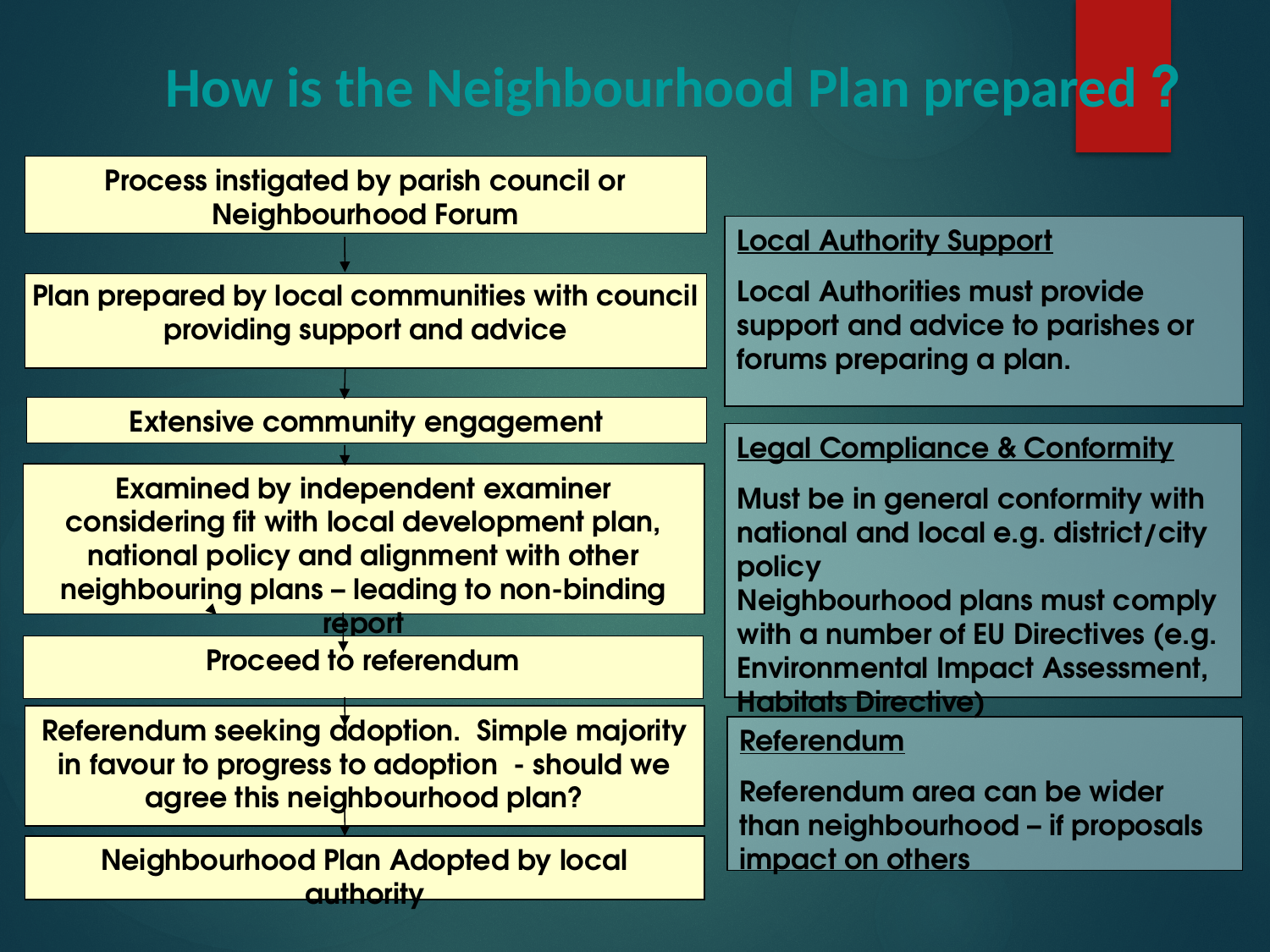

How is the Neighbourhood Plan prepared ?
Process instigated by parish council or Neighbourhood Forum
Local Authority Support

Local Authorities must provide support and advice to parishes or forums preparing a plan.

Plan prepared by local communities with council providing support and advice

Extensive community engagement
Legal Compliance & Conformity

Must be in general conformity with national and local e.g. district/city policy
Neighbourhood plans must comply with a number of EU Directives (e.g. Environmental Impact Assessment, Habitats Directive)

Examined by independent examiner considering fit with local development plan, national policy and alignment with other neighbouring plans – leading to non-binding report

Proceed to referendum

Referendum seeking adoption.  Simple majority in favour to progress to adoption  - should we agree this neighbourhood plan?
Referendum

Referendum area can be wider than neighbourhood – if proposals impact on others

Neighbourhood Plan Adopted by local authority